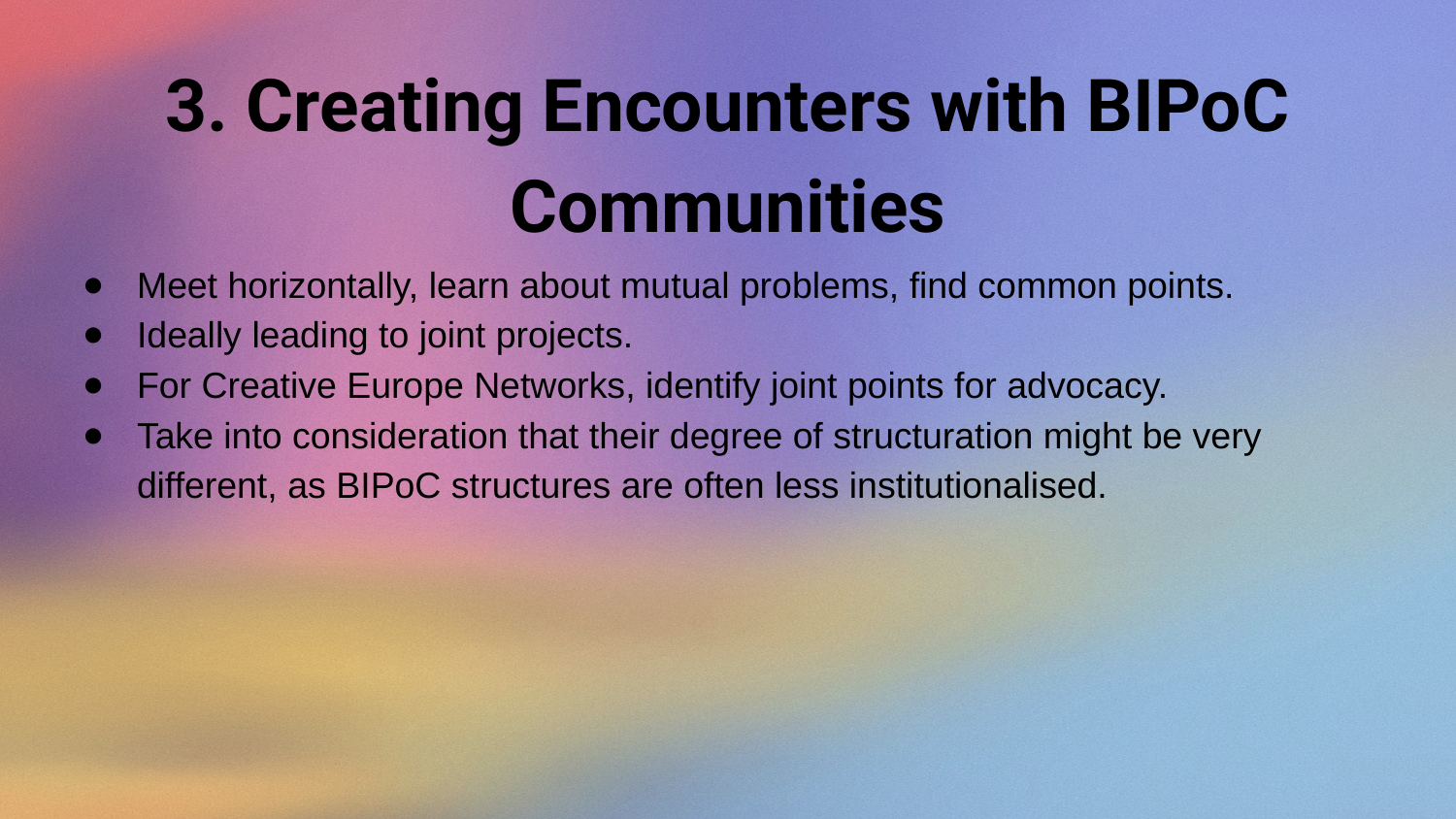

3. Creating Encounters with BIPoC Communities
Meet horizontally, learn about mutual problems, find common points.
Ideally leading to joint projects.
For Creative Europe Networks, identify joint points for advocacy.
Take into consideration that their degree of structuration might be very different, as BIPoC structures are often less institutionalised.